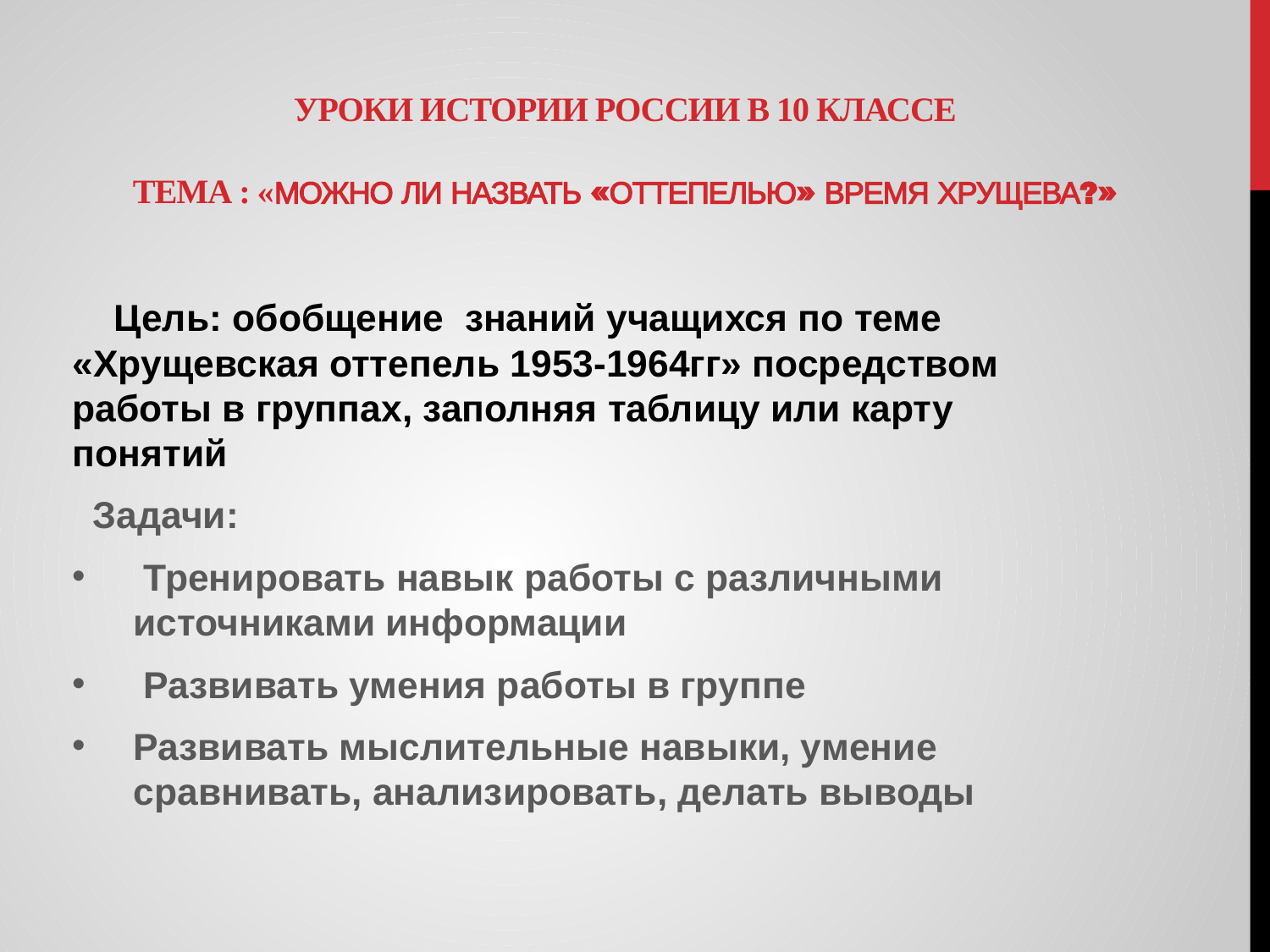

# Уроки истории России в 10 классе Тема : «Можно ли назвать «оттепелью» время Хрущева?»
    Цель: обобщение  знаний учащихся по теме «Хрущевская оттепель 1953-1964гг» посредством работы в группах, заполняя таблицу или карту понятий
  Задачи:
 Тренировать навык работы с различными источниками информации
 Развивать умения работы в группе
Развивать мыслительные навыки, умение сравнивать, анализировать, делать выводы